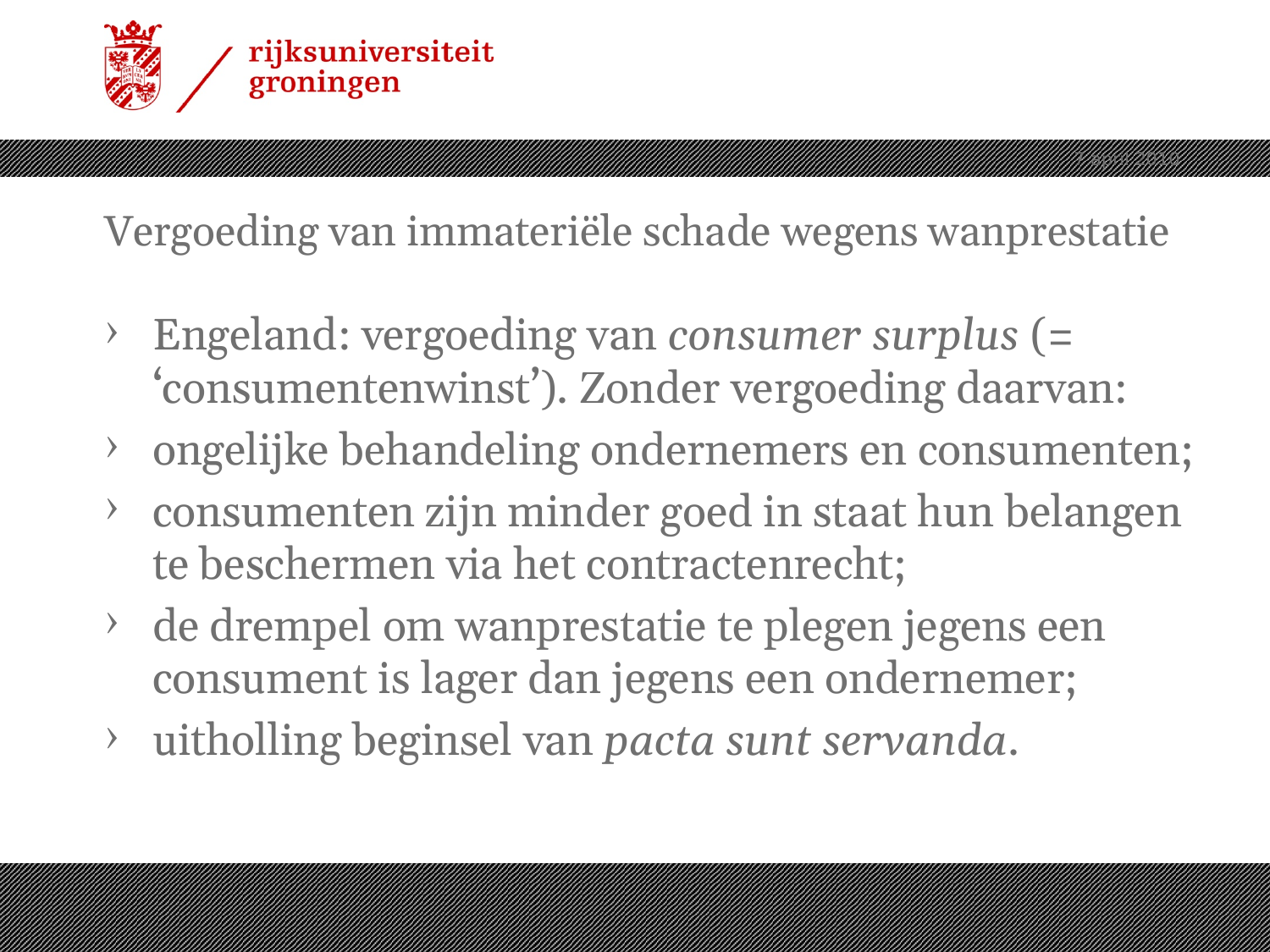

7 april 2010
# Vergoeding van immateriële schade wegens wanprestatie
Engeland: vergoeding van consumer surplus (= ‘consumentenwinst’). Zonder vergoeding daarvan:
ongelijke behandeling ondernemers en consumenten;
consumenten zijn minder goed in staat hun belangen te beschermen via het contractenrecht;
de drempel om wanprestatie te plegen jegens een consument is lager dan jegens een ondernemer;
uitholling beginsel van pacta sunt servanda.